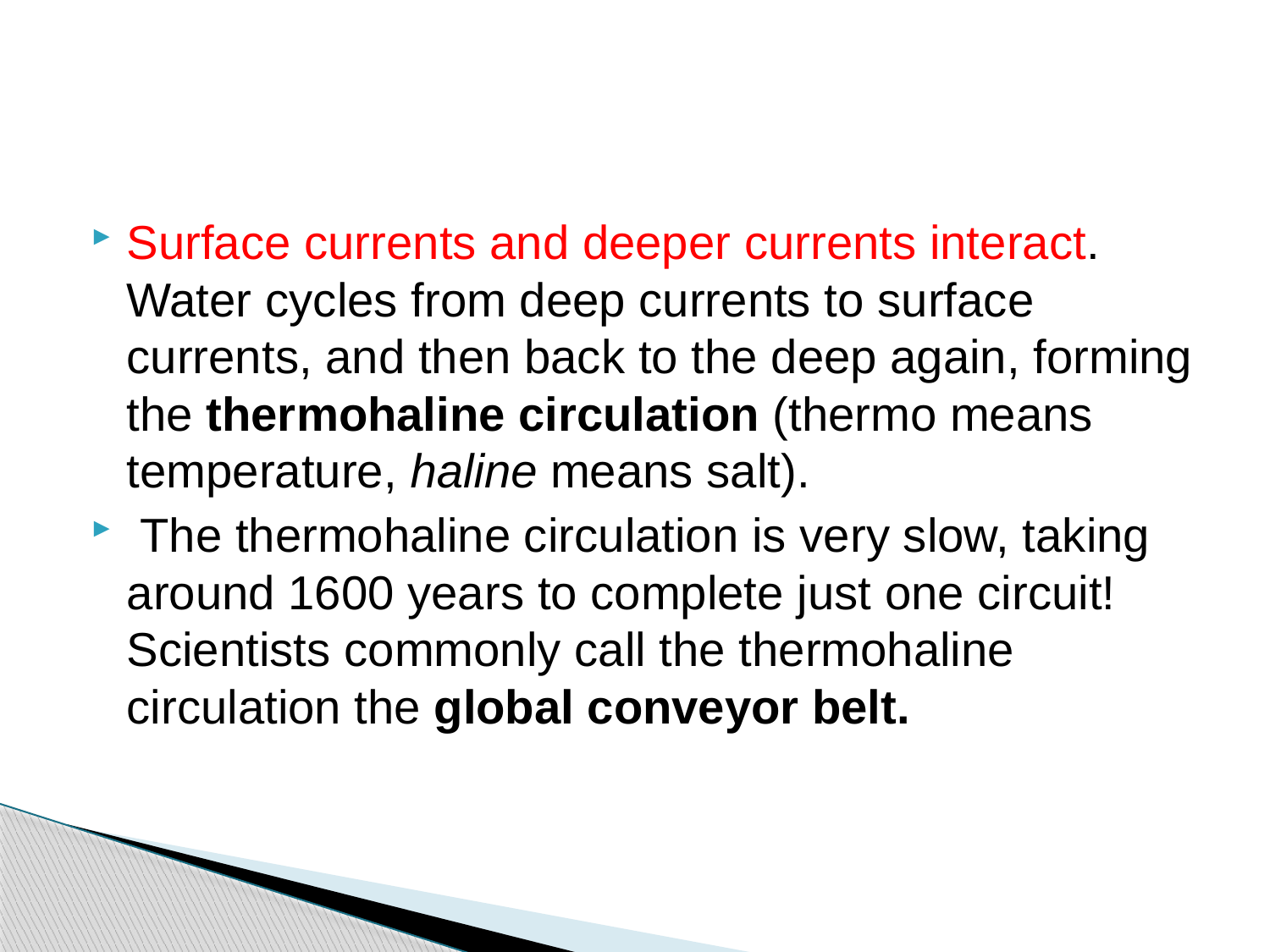

#
Surface currents and deeper currents interact. Water cycles from deep currents to surface currents, and then back to the deep again, forming the thermohaline circulation (thermo means temperature, haline means salt).
 The thermohaline circulation is very slow, taking around 1600 years to complete just one circuit! Scientists commonly call the thermohaline circulation the global conveyor belt.